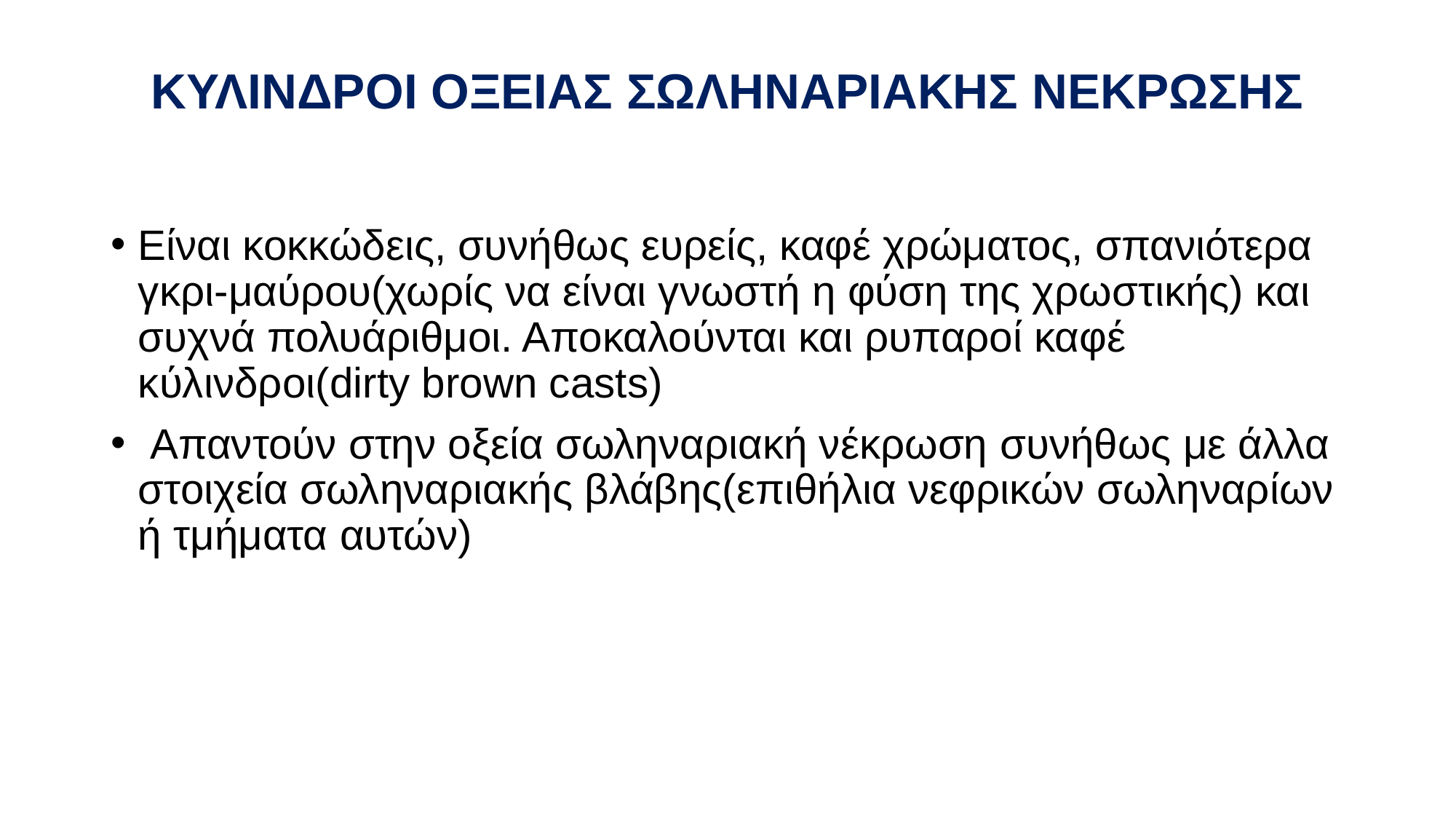

# ΚΥΛΙΝΔΡΟΙ ΟΞΕΙΑΣ ΣΩΛΗΝΑΡΙΑΚΗΣ ΝΕΚΡΩΣΗΣ
Είναι κοκκώδεις, συνήθως ευρείς, καφέ χρώματος, σπανιότερα γκρι-μαύρου(χωρίς να είναι γνωστή η φύση της χρωστικής) και συχνά πολυάριθμοι. Αποκαλούνται και ρυπαροί καφέ κύλινδροι(dirty brown casts)
 Απαντούν στην οξεία σωληναριακή νέκρωση συνήθως με άλλα στοιχεία σωληναριακής βλάβης(επιθήλια νεφρικών σωληναρίων ή τμήματα αυτών)